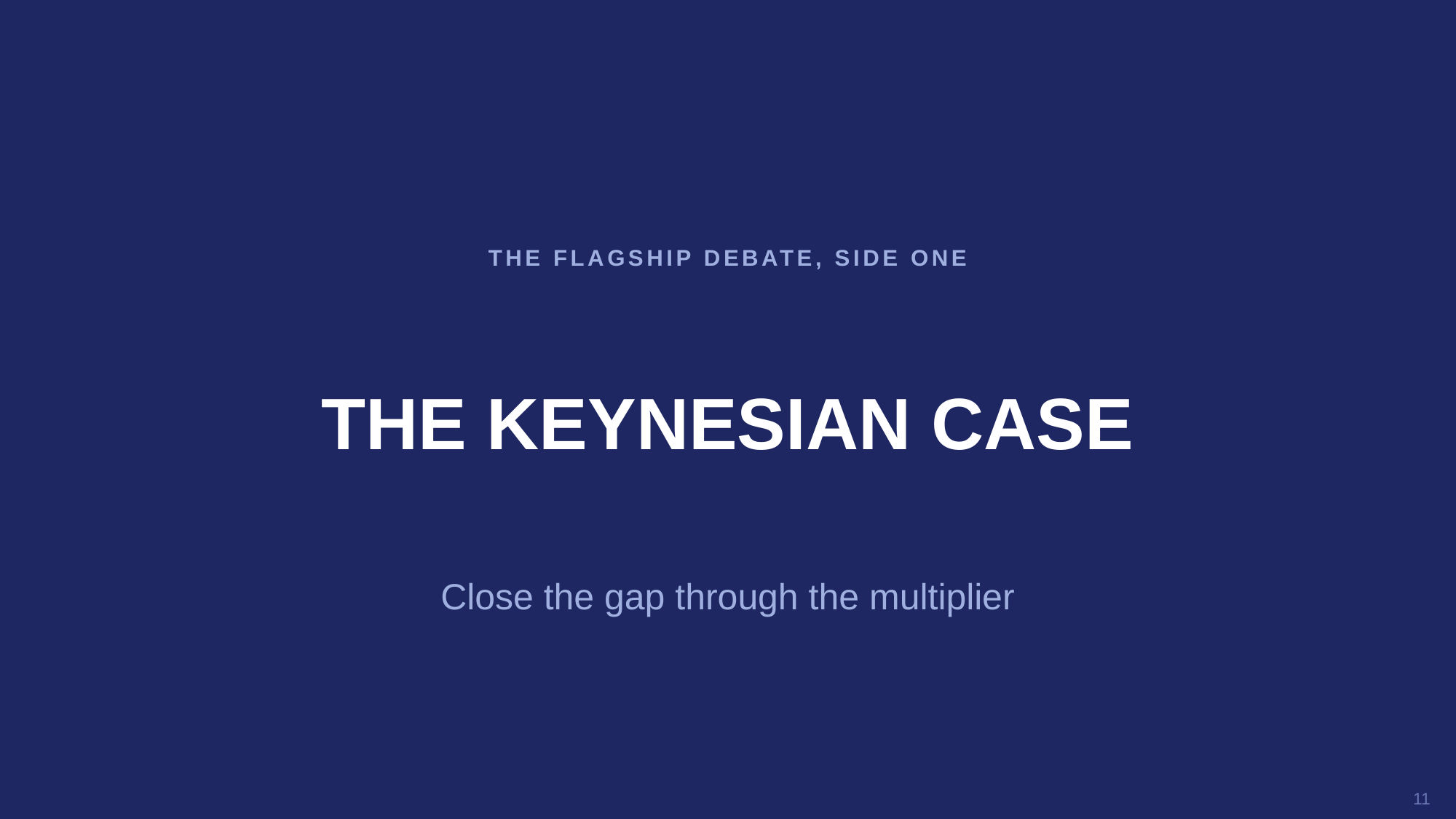

THE FLAGSHIP DEBATE, SIDE ONE
THE KEYNESIAN CASE
Close the gap through the multiplier
11